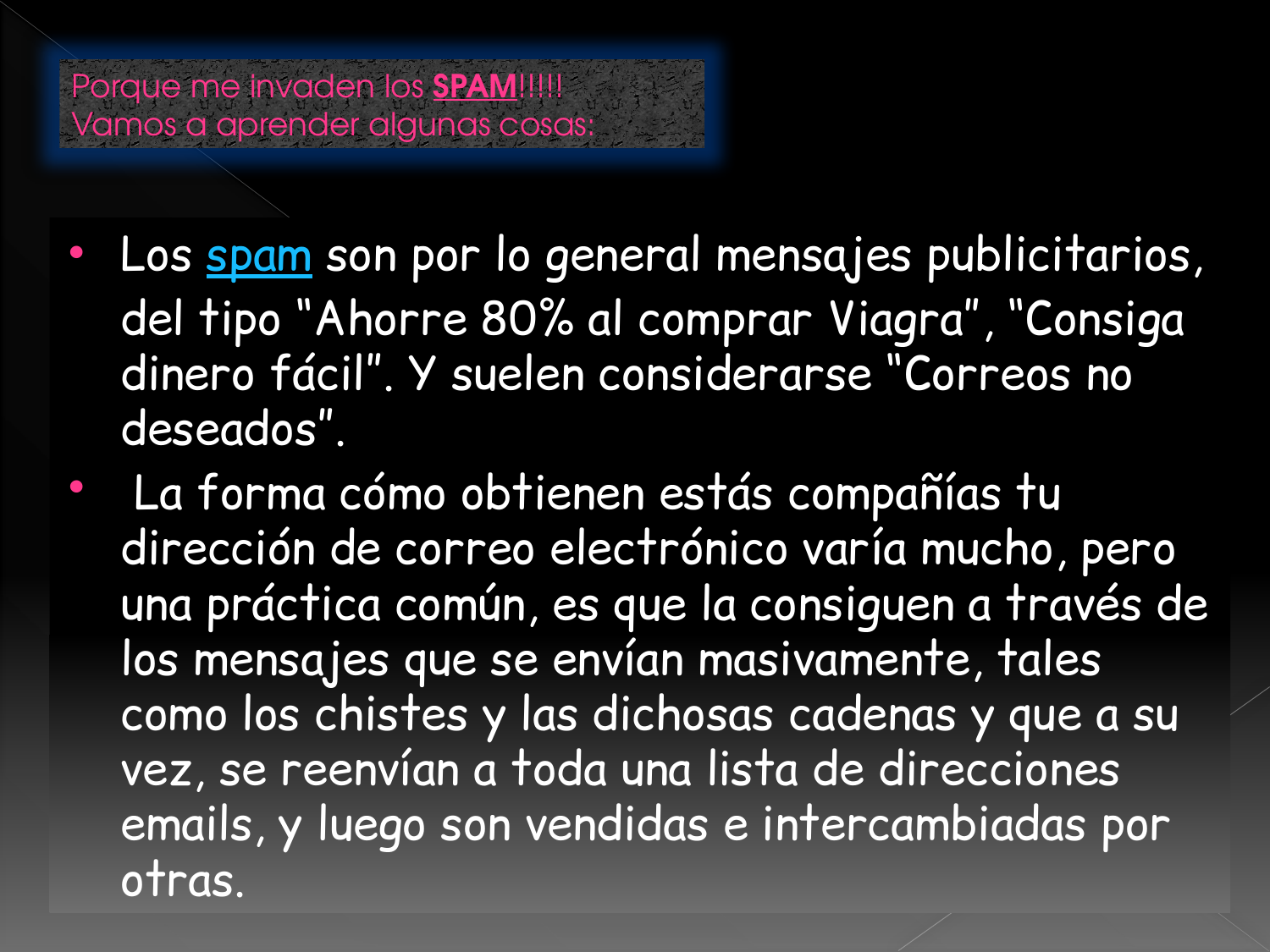

Porque me invaden los SPAM!!!!!
Vamos a aprender algunas cosas:
Los spam son por lo general mensajes publicitarios, del tipo “Ahorre 80% al comprar Viagra”, “Consiga dinero fácil”. Y suelen considerarse “Correos no deseados”.
 La forma cómo obtienen estás compañías tu dirección de correo electrónico varía mucho, pero una práctica común, es que la consiguen a través de los mensajes que se envían masivamente, tales como los chistes y las dichosas cadenas y que a su vez, se reenvían a toda una lista de direcciones emails, y luego son vendidas e intercambiadas por otras.